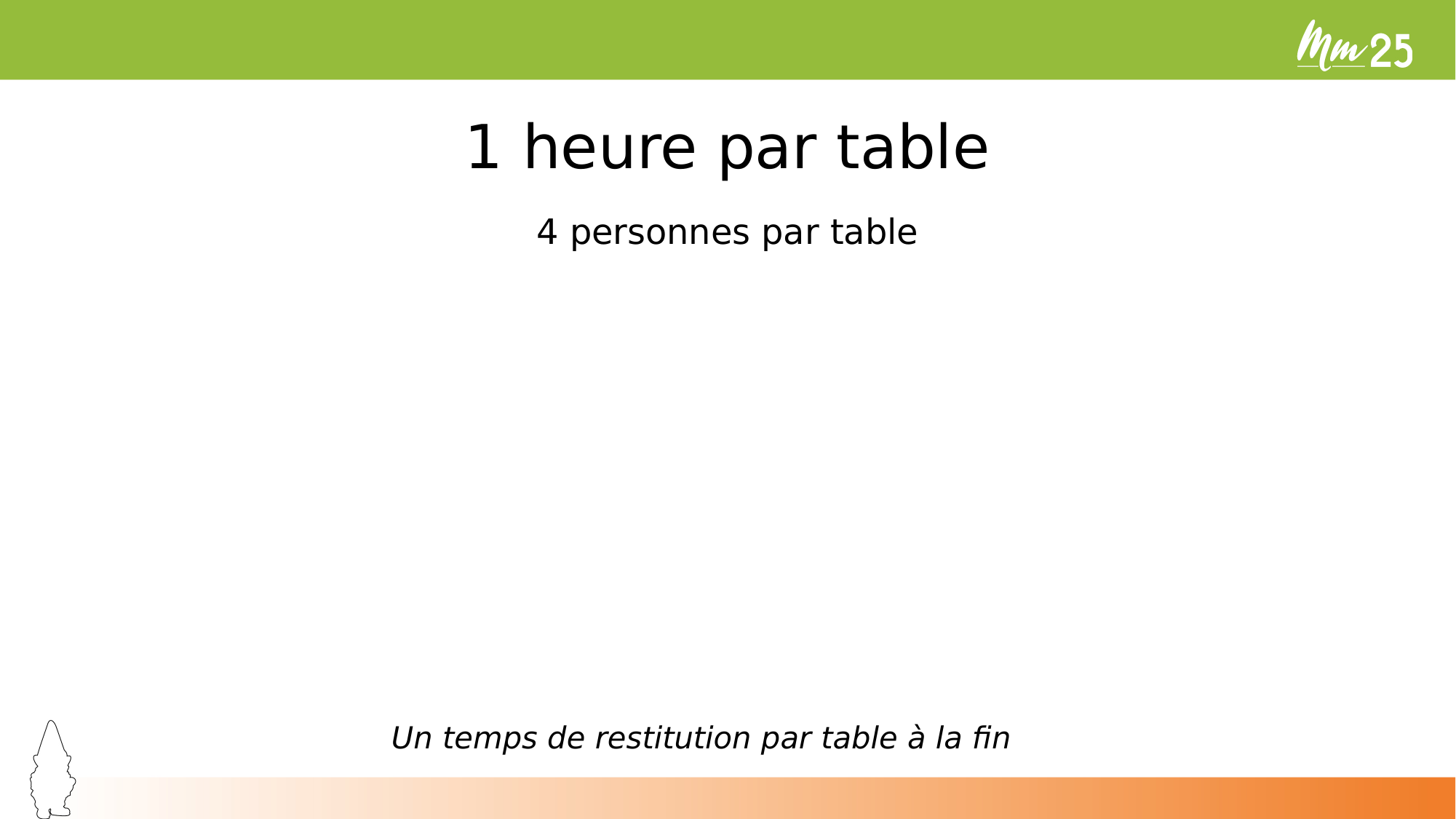

# 1 heure par table
4 personnes par table

Un temps de restitution par table à la fin